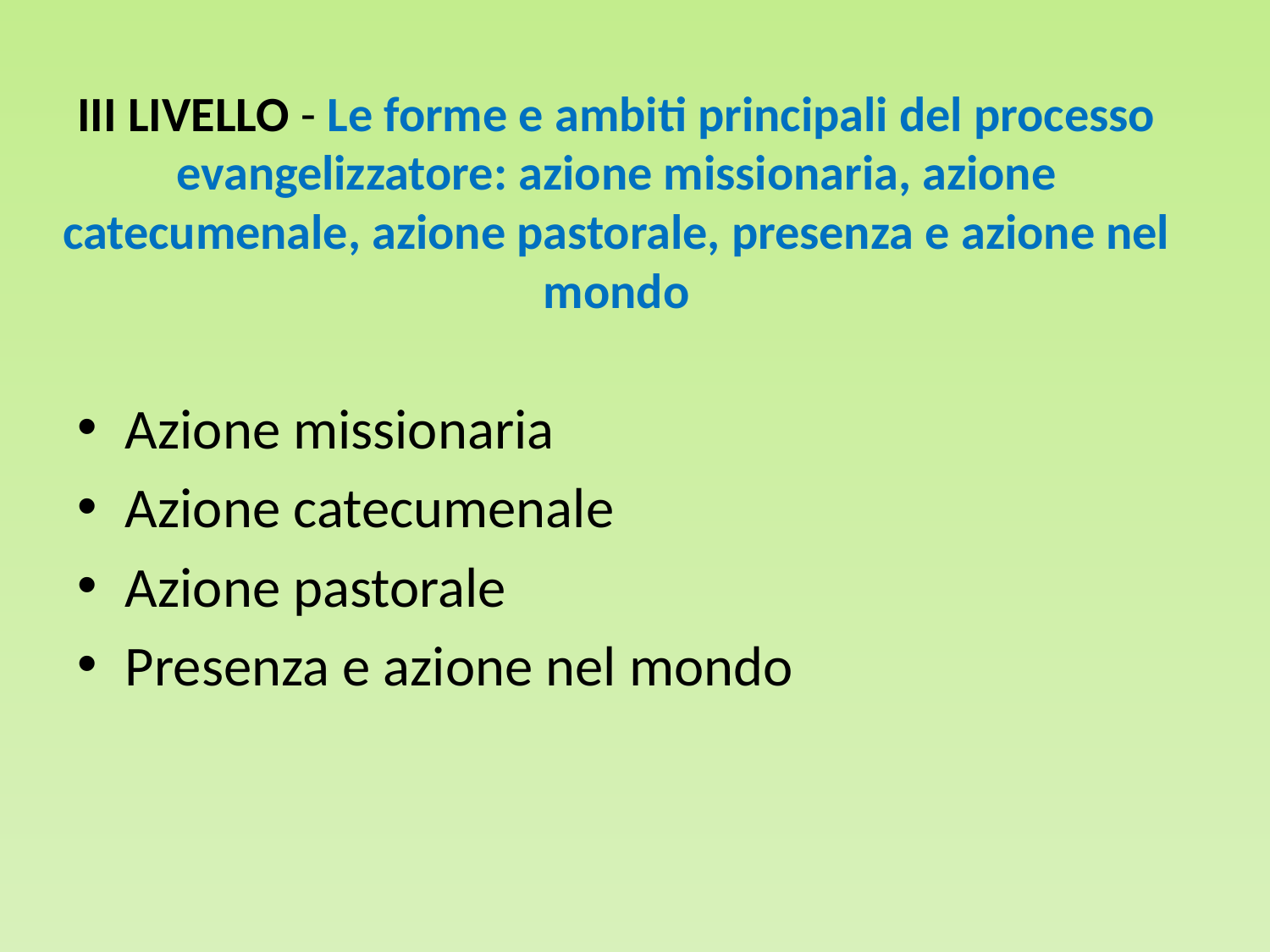

# III LIVELLO - Le forme e ambiti principali del processo evangelizzatore: azione missionaria, azione catecumenale, azione pastorale, presenza e azione nel mondo
Azione missionaria
Azione catecumenale
Azione pastorale
Presenza e azione nel mondo